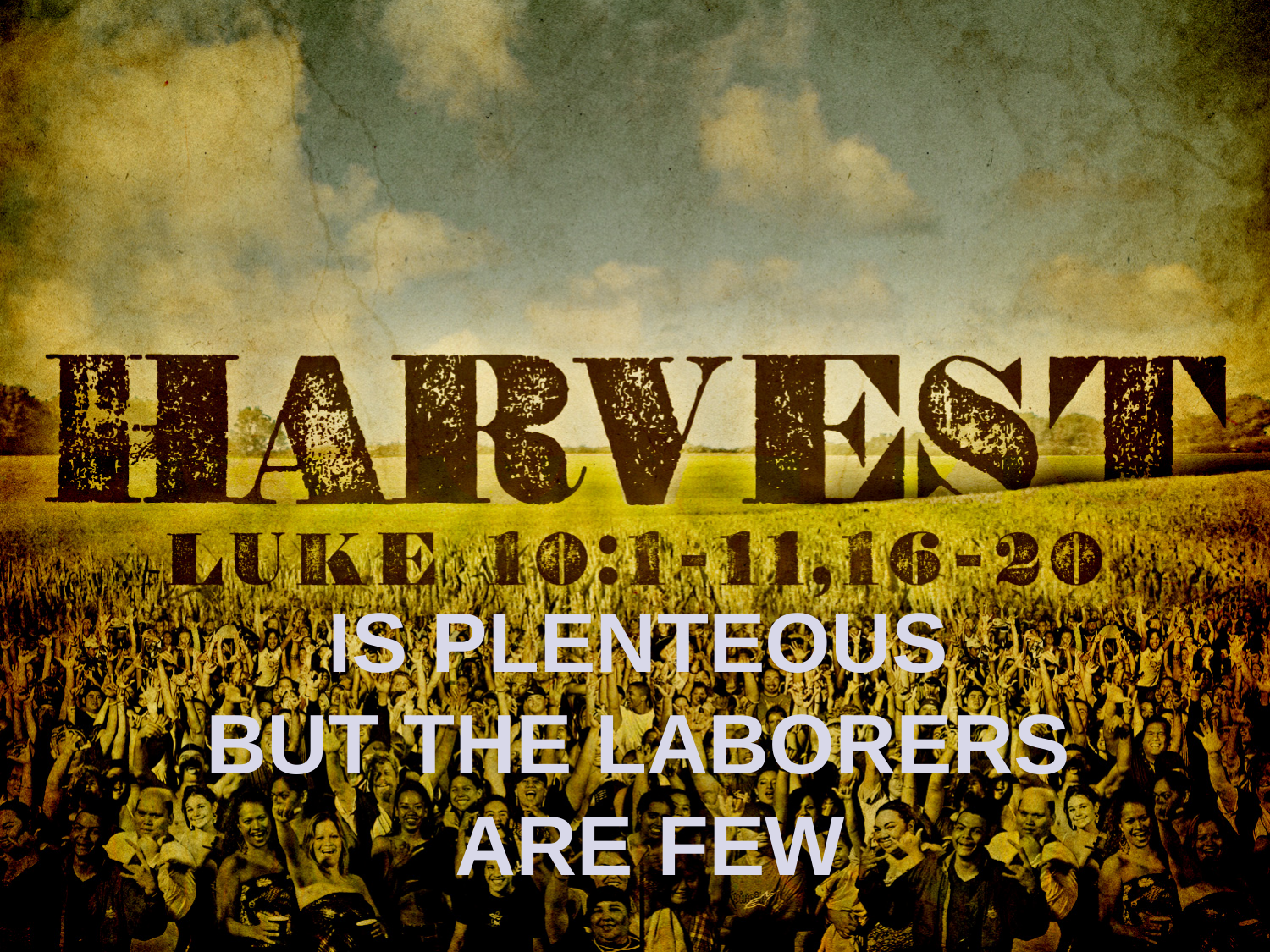

IS PLENTEOUS
BUT THE LABORERS
ARE FEW